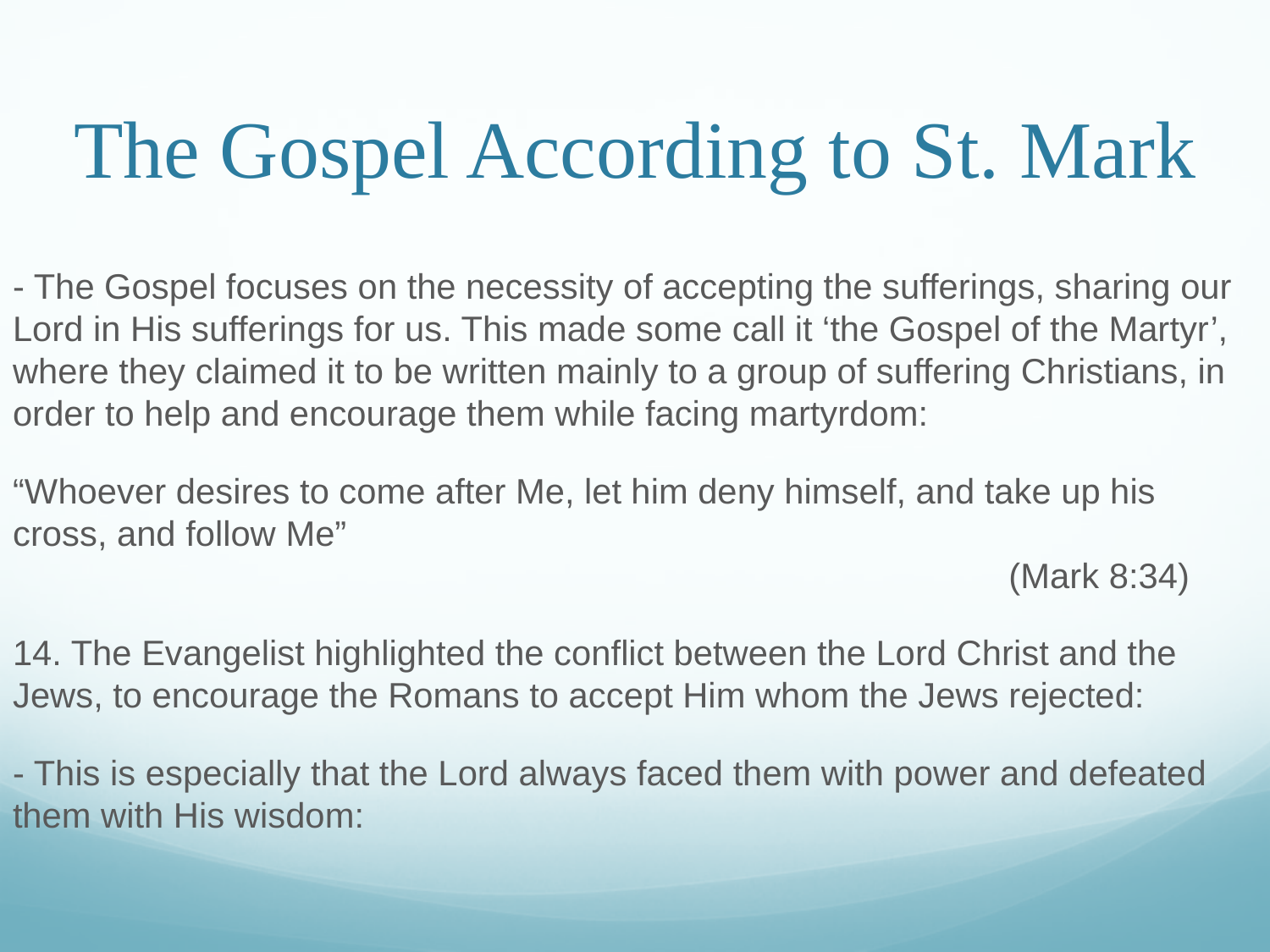

# The Gospel According to St. Mark
- The Gospel focuses on the necessity of accepting the sufferings, sharing our Lord in His sufferings for us. This made some call it ‘the Gospel of the Martyr’, where they claimed it to be written mainly to a group of suffering Christians, in order to help and encourage them while facing martyrdom:
“Whoever desires to come after Me, let him deny himself, and take up his cross, and follow Me”														           (Mark 8:34)
14. The Evangelist highlighted the conflict between the Lord Christ and the Jews, to encourage the Romans to accept Him whom the Jews rejected:
- This is especially that the Lord always faced them with power and defeated them with His wisdom: